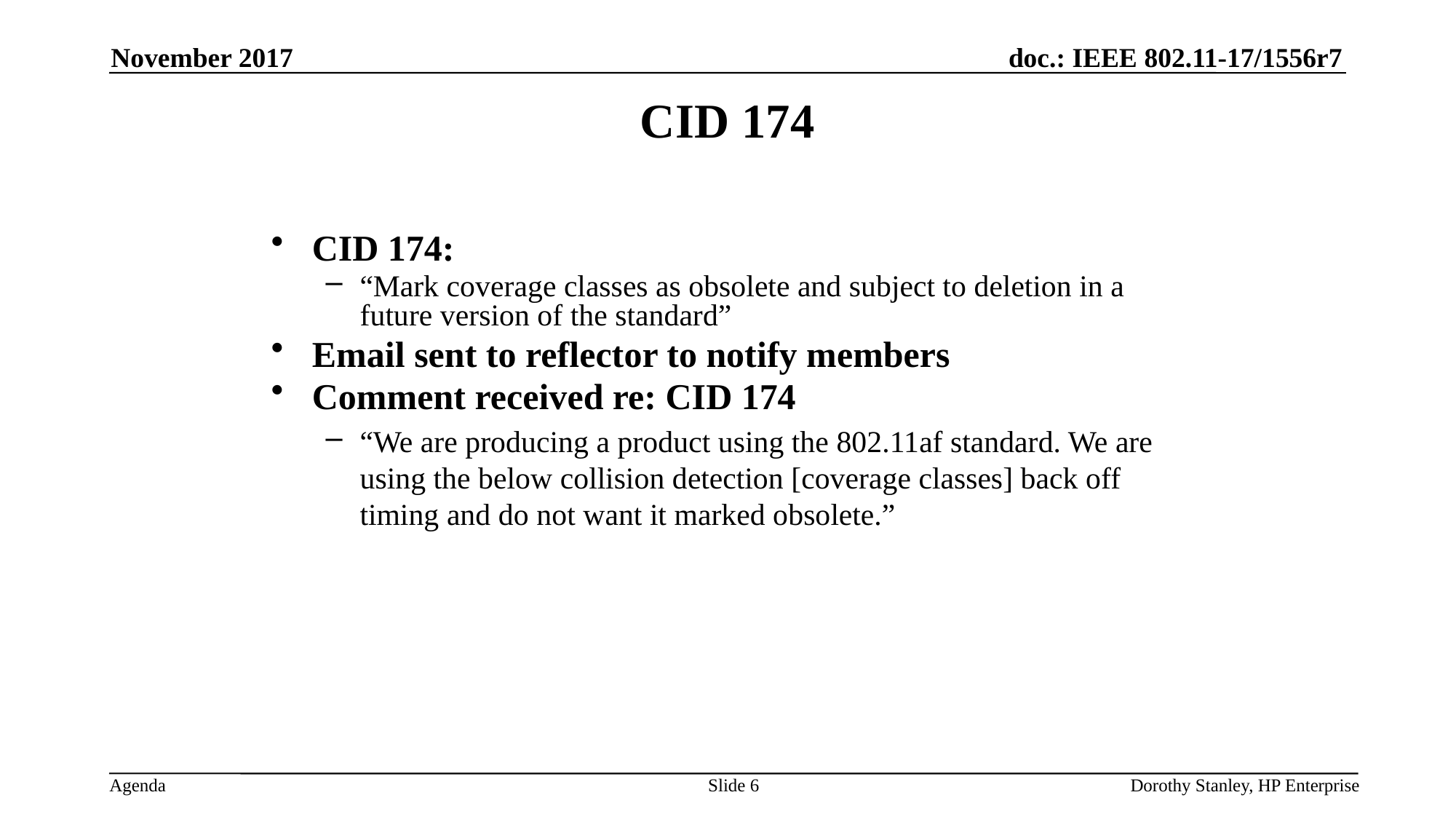

November 2017
CID 174
CID 174:
“Mark coverage classes as obsolete and subject to deletion in a future version of the standard”
Email sent to reflector to notify members
Comment received re: CID 174
“We are producing a product using the 802.11af standard. We are using the below collision detection [coverage classes] back off timing and do not want it marked obsolete.”

Slide 6
Dorothy Stanley, HP Enterprise